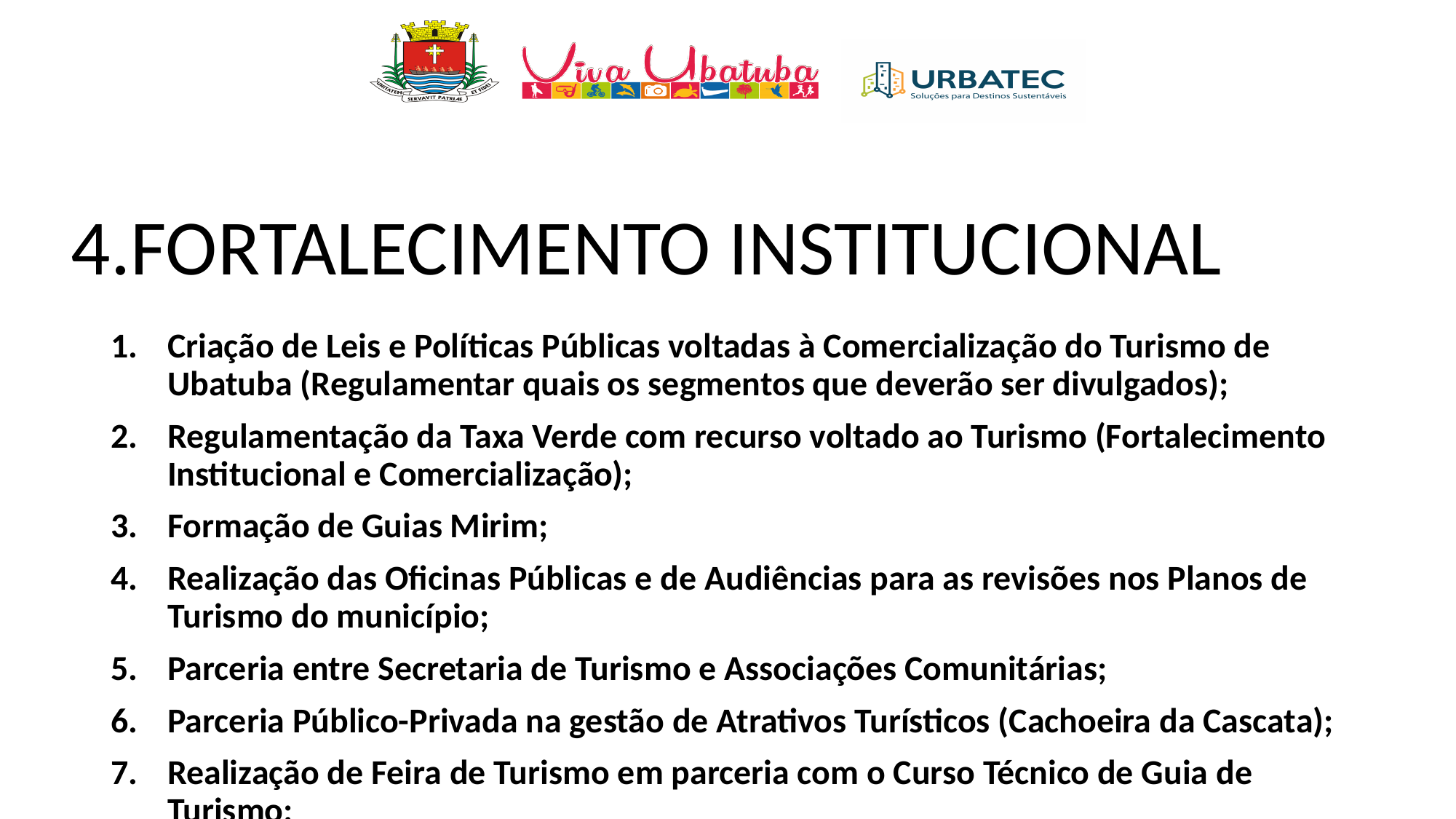

4.FORTALECIMENTO INSTITUCIONAL

Criação de Leis e Políticas Públicas voltadas à Comercialização do Turismo de Ubatuba (Regulamentar quais os segmentos que deverão ser divulgados);
Regulamentação da Taxa Verde com recurso voltado ao Turismo (Fortalecimento Institucional e Comercialização);
Formação de Guias Mirim;
Realização das Oficinas Públicas e de Audiências para as revisões nos Planos de Turismo do município;
Parceria entre Secretaria de Turismo e Associações Comunitárias;
Parceria Público-Privada na gestão de Atrativos Turísticos (Cachoeira da Cascata);
Realização de Feira de Turismo em parceria com o Curso Técnico de Guia de Turismo;